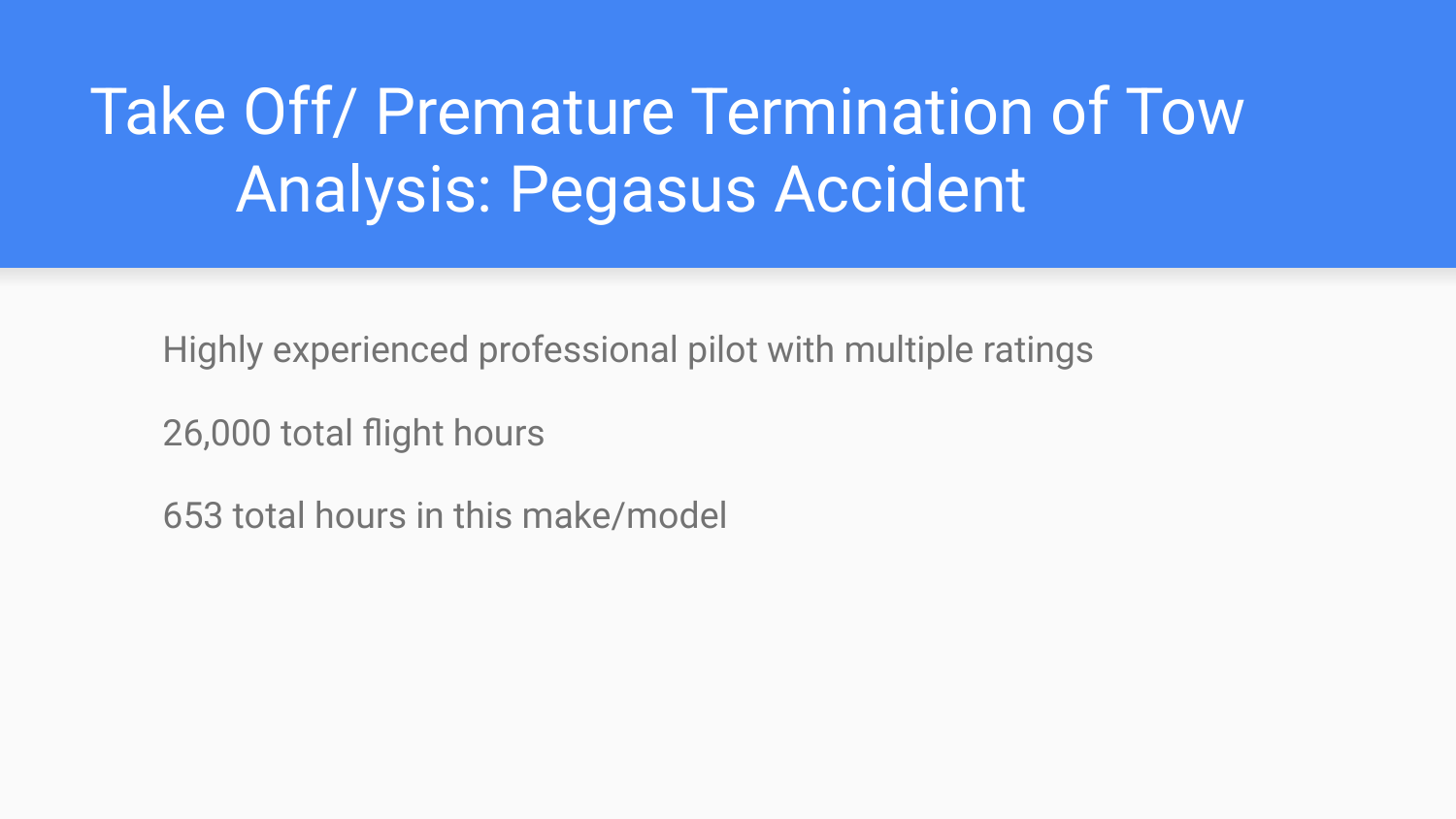

# Take Off/ Premature Termination of Tow
Analysis: Pegasus Accident
Highly experienced professional pilot with multiple ratings
26,000 total flight hours
653 total hours in this make/model